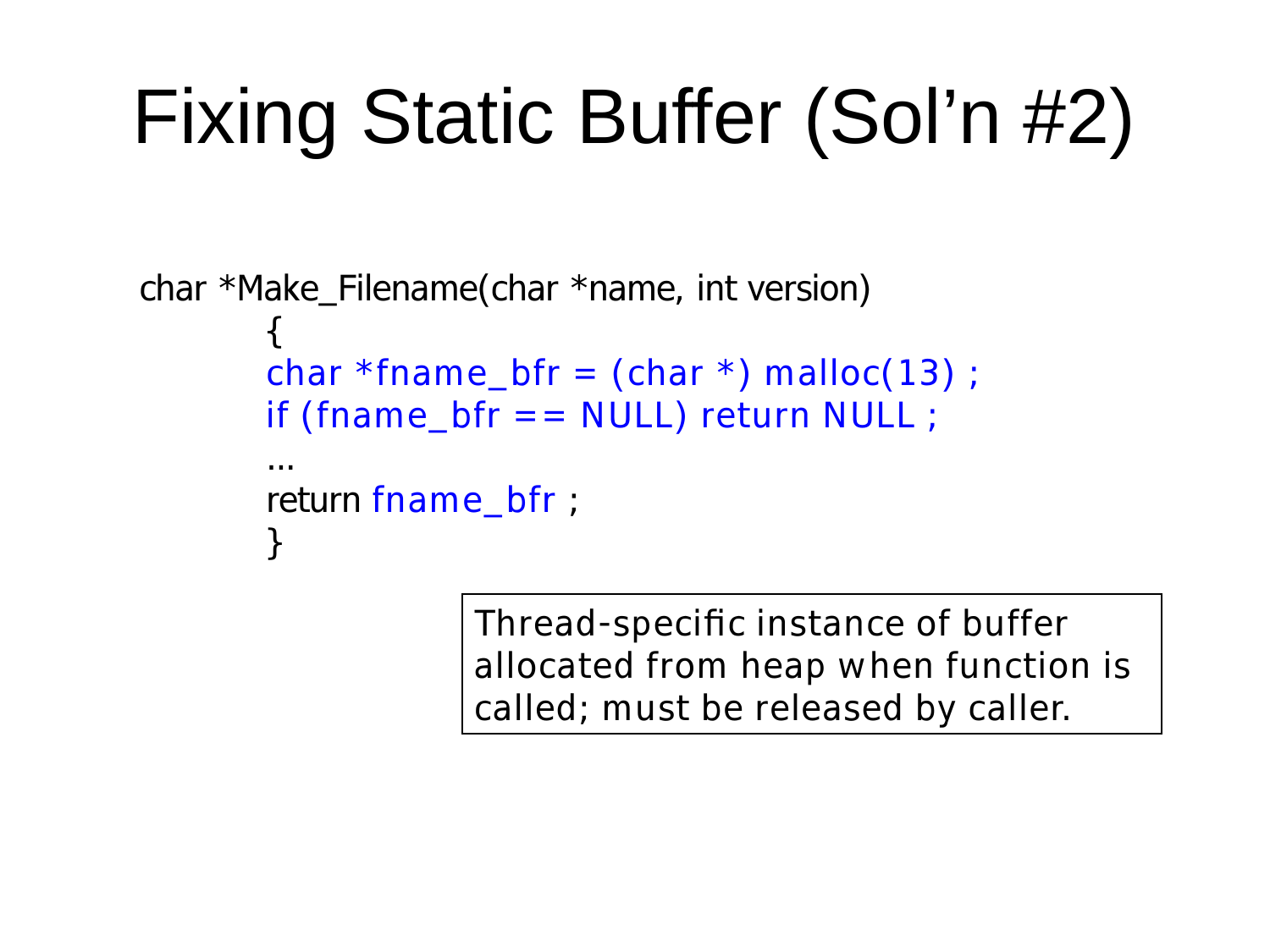

# Fixing Static Buffer (Sol’n #2)
	char *Make_Filename(char *name, int version)
		{
		char *fname_bfr = (char *) malloc(13) ;
		if (fname_bfr == NULL) return NULL ;
		…
		return fname_bfr ;
		}

Thread-specific instance of buffer allocated from heap when function is called; must be released by caller.